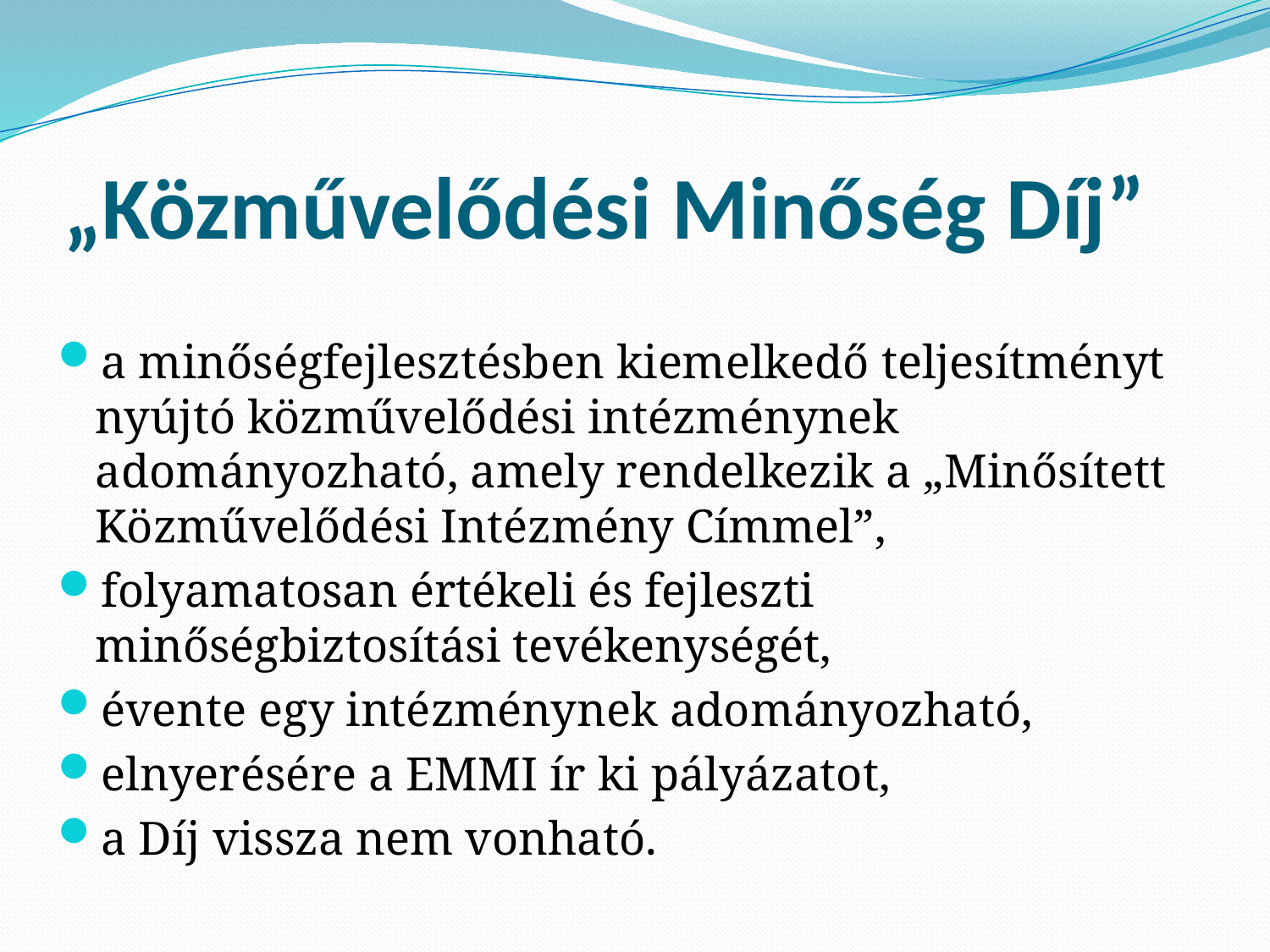

# „Közművelődési Minőség Díj”
a minőségfejlesztésben kiemelkedő teljesítményt nyújtó közművelődési intézménynek adományozható, amely rendelkezik a „Minősített Közművelődési Intézmény Címmel”,
folyamatosan értékeli és fejleszti minőségbiztosítási tevékenységét,
évente egy intézménynek adományozható,
elnyerésére a EMMI ír ki pályázatot,
a Díj vissza nem vonható.